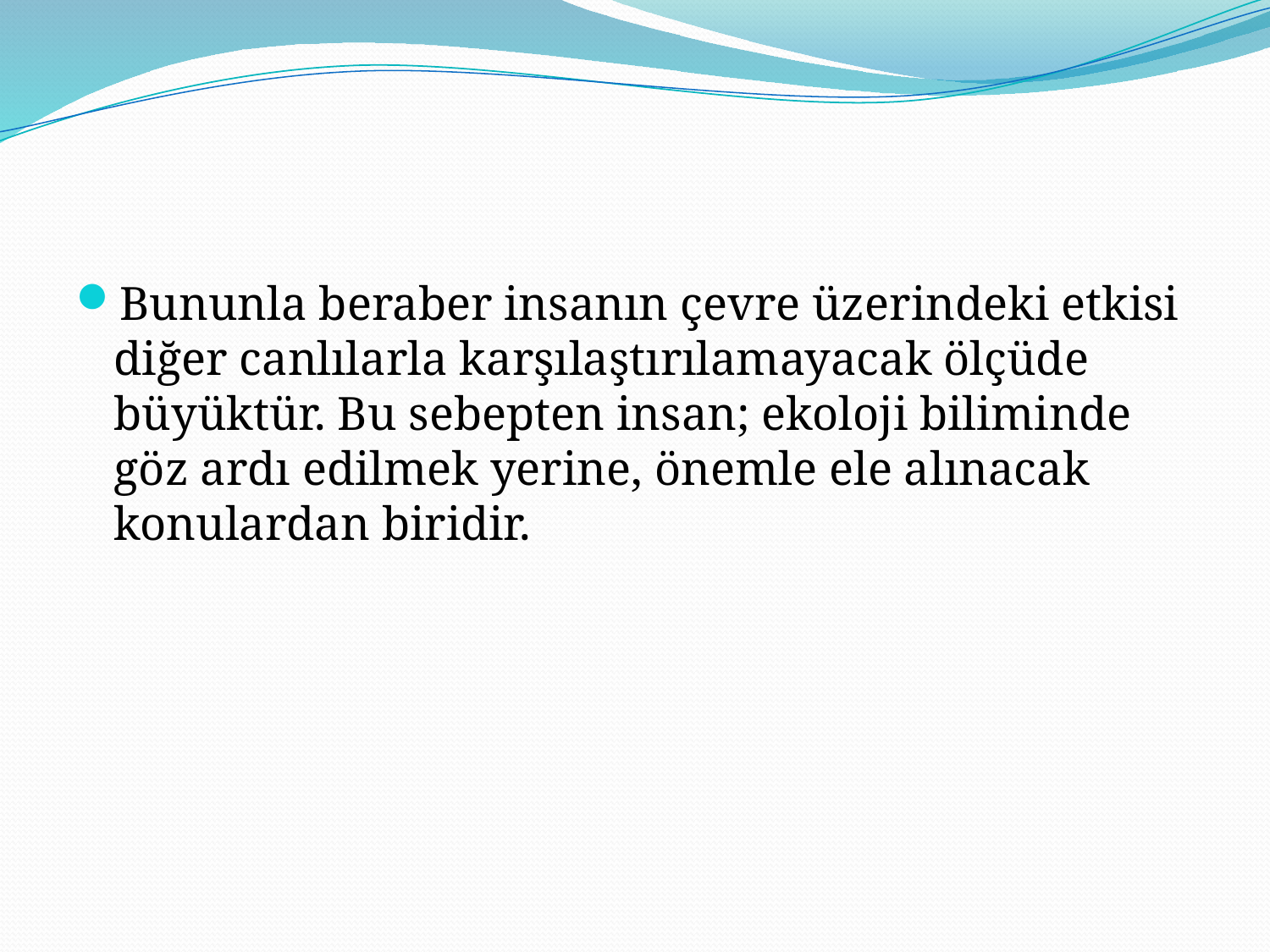

Bununla beraber insanın çevre üzerindeki etkisi diğer canlılarla karşılaştırılamayacak ölçüde büyüktür. Bu sebepten insan; ekoloji biliminde göz ardı edilmek yerine, önemle ele alınacak konulardan biridir.